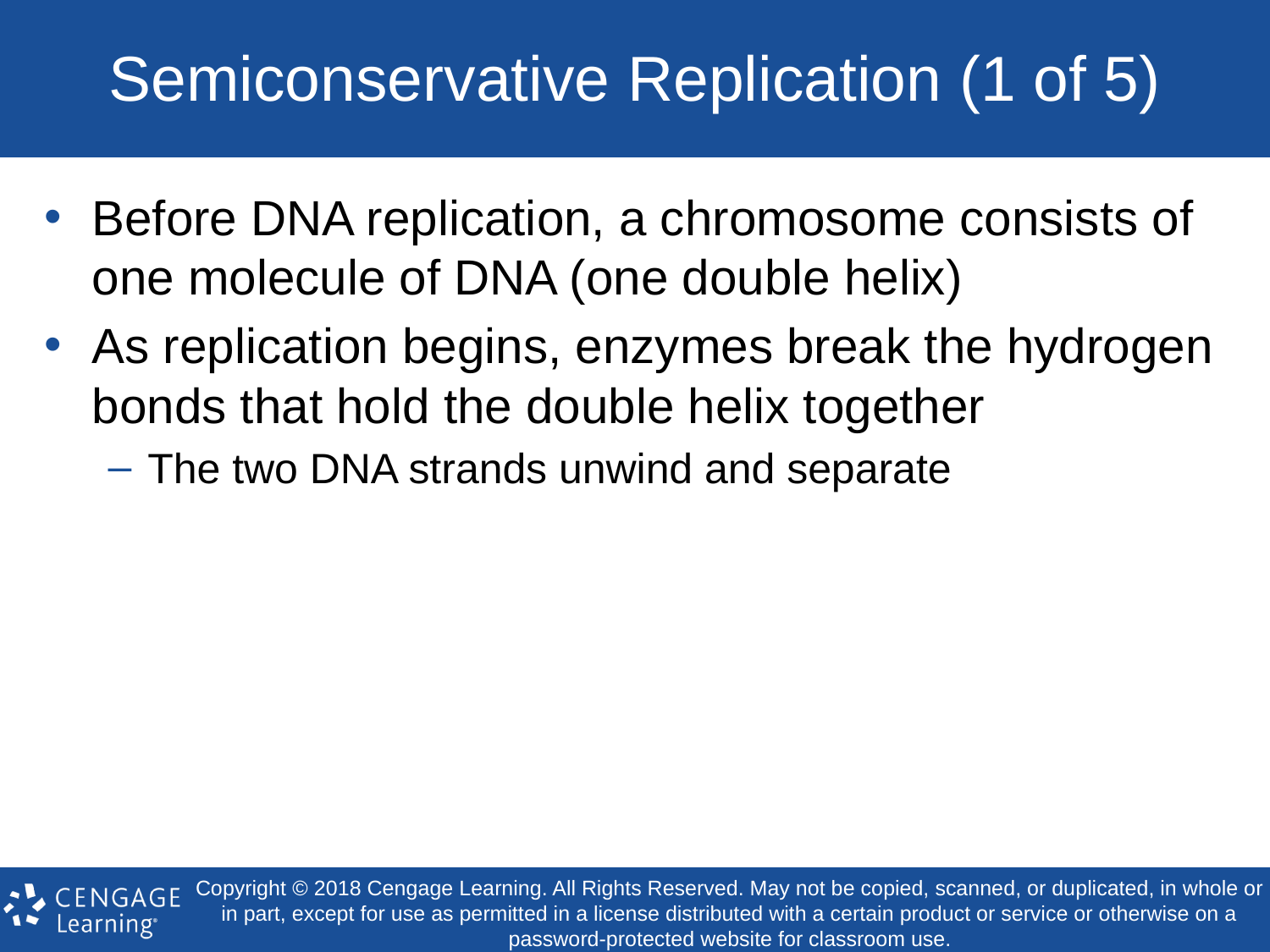

# Semiconservative Replication (1 of 5)
Before DNA replication, a chromosome consists of one molecule of DNA (one double helix)
As replication begins, enzymes break the hydrogen bonds that hold the double helix together
The two DNA strands unwind and separate